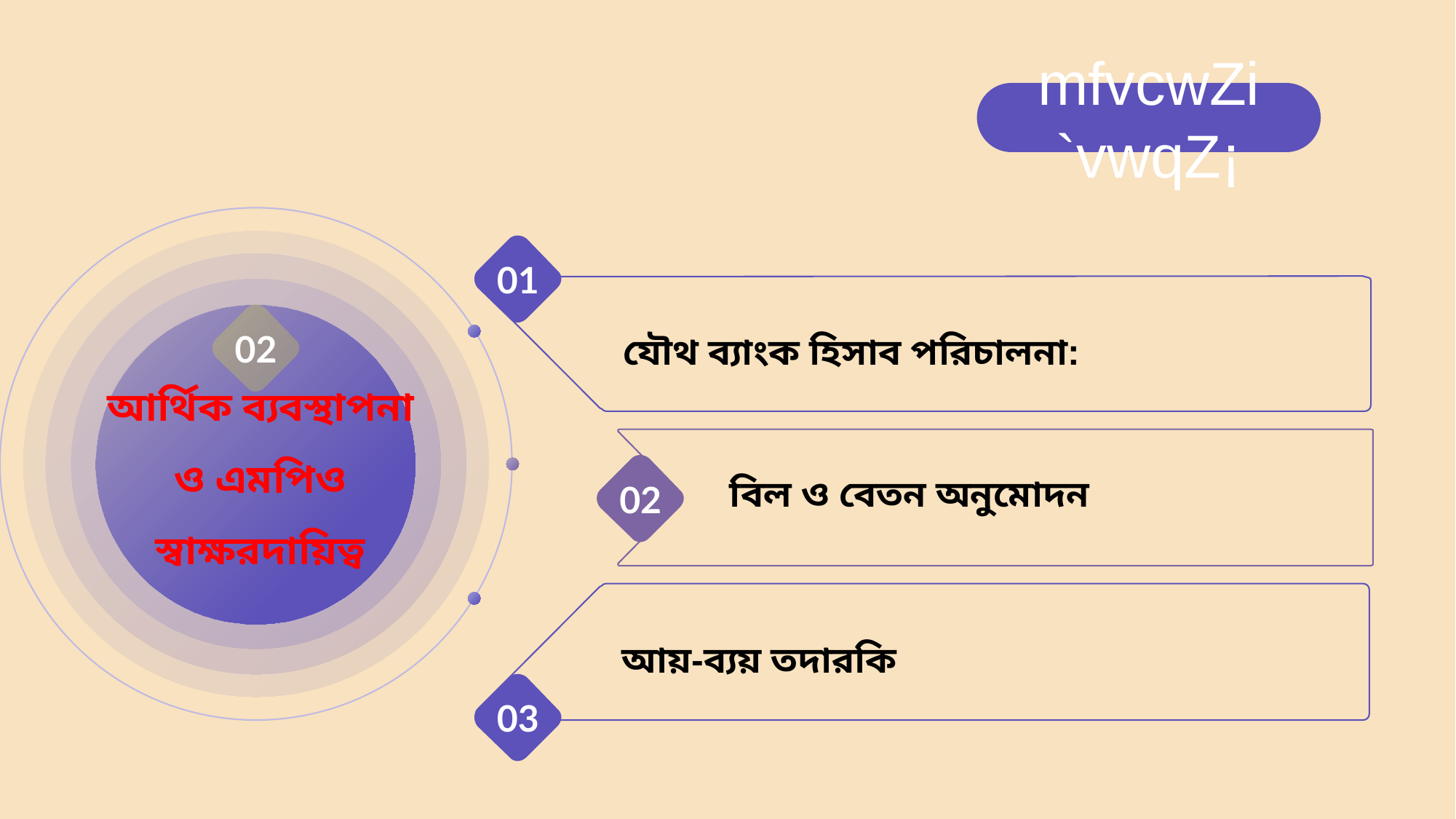

mfvcwZi `vwqZ¡

01

যৌথ ব্যাংক হিসাব পরিচালনা:

আর্থিক ব্যবস্থাপনা ও এমপিও স্বাক্ষরদায়িত্ব
02

বিল ও বেতন অনুমোদন
02

আয়-ব্যয় তদারকি

03